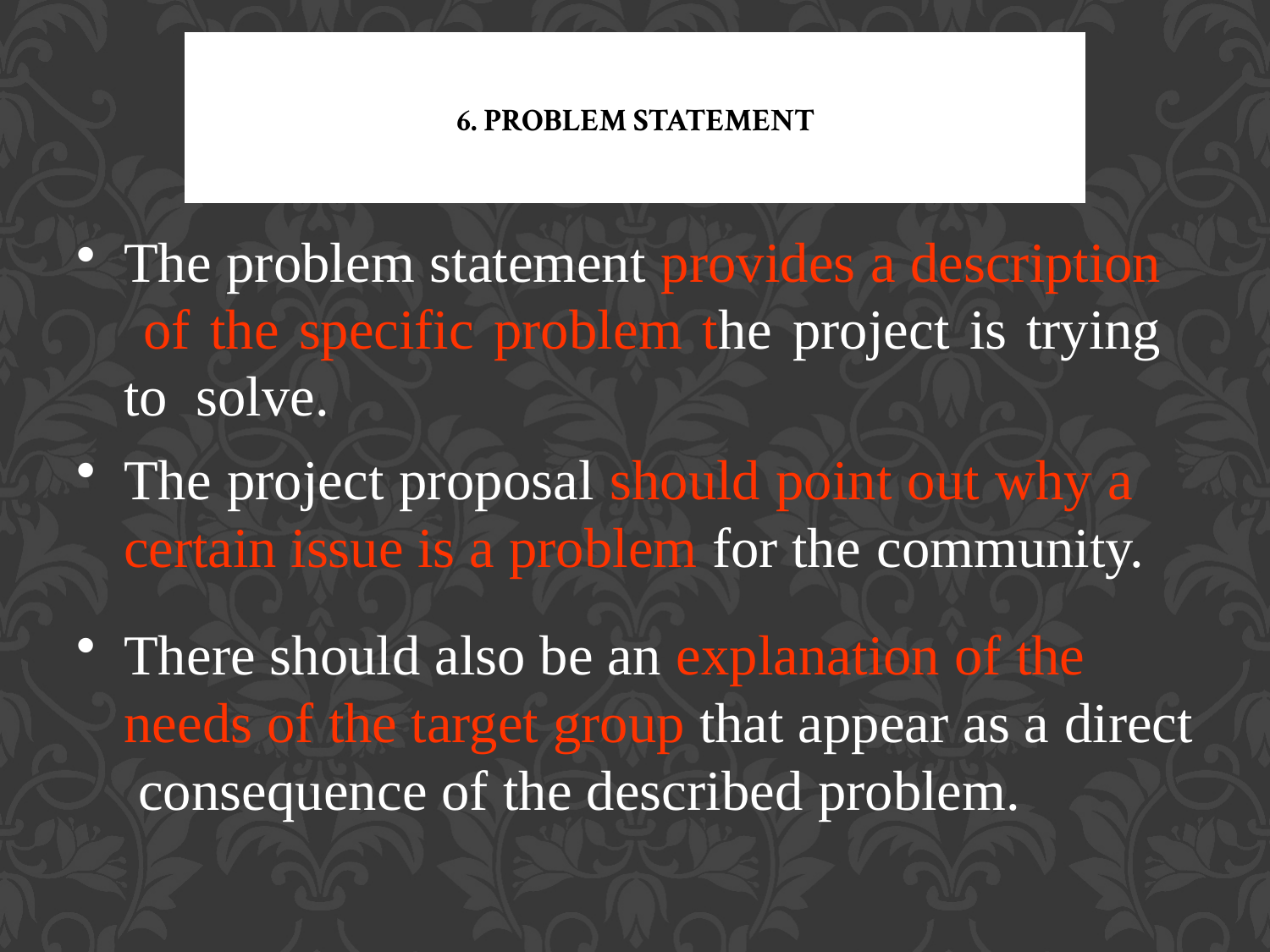

# 6. PROBLEM STATEMENT
The problem statement provides a description  of the specific problem the project is trying to  solve.
The project proposal should point out why a  certain issue is a problem for the community.
There should also be an explanation of the  needs of the target group that appear as a direct  consequence of the described problem.